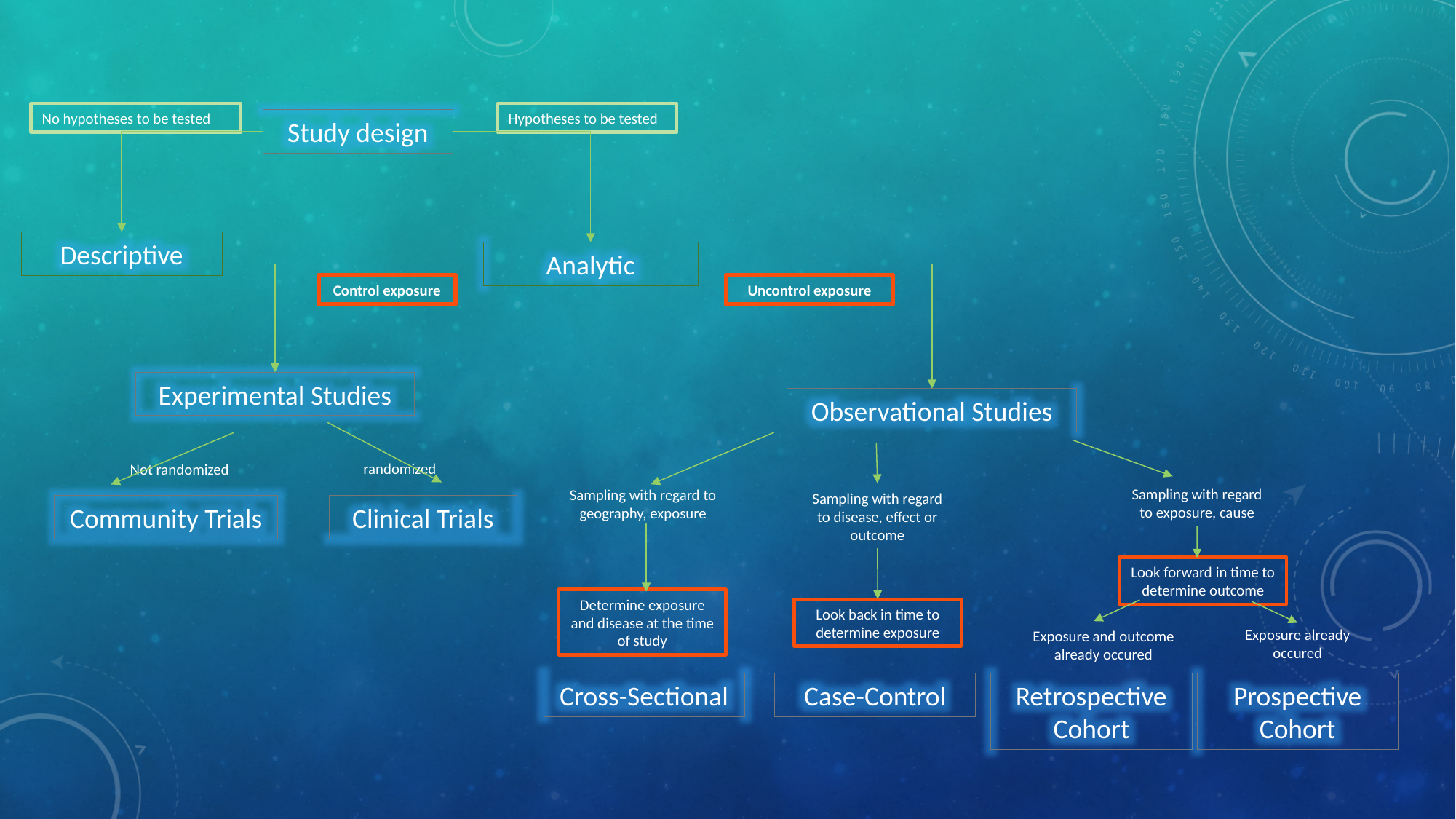

No hypotheses to be tested
Hypotheses to be tested
Study design
Descriptive
Analytic
Uncontrol exposure
Control exposure
Experimental Studies
Observational Studies
randomized
Not randomized
Sampling with regard to exposure, cause
Sampling with regard to geography, exposure
Sampling with regard to disease, effect or outcome
Community Trials
Clinical Trials
Look forward in time to determine outcome
Determine exposure and disease at the time of study
Look back in time to determine exposure
Exposure already occured
Exposure and outcome already occured
Cross-Sectional
Case-Control
Retrospective Cohort
Prospective Cohort